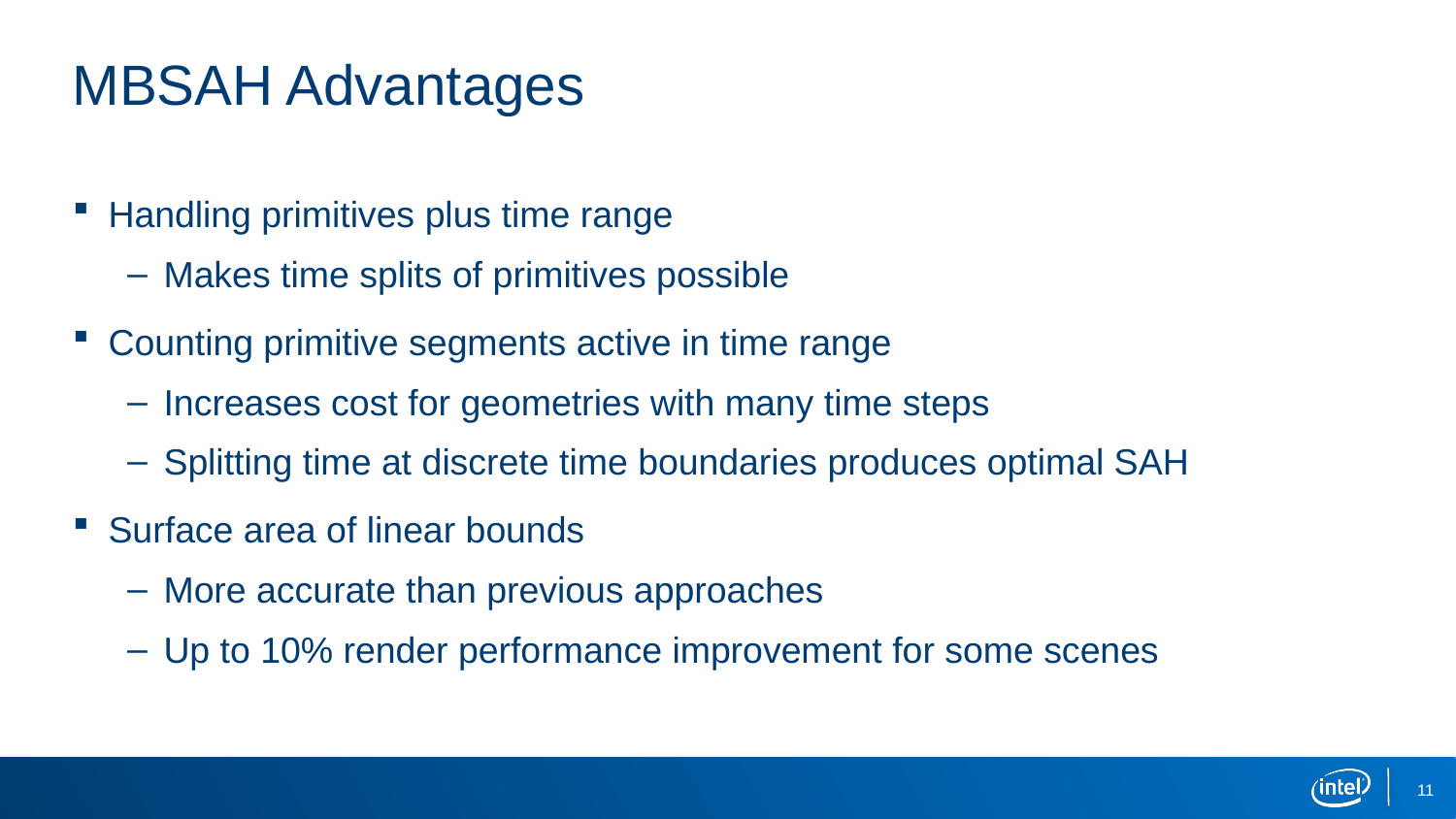

# MBSAH Advantages
Handling primitives plus time range
Makes time splits of primitives possible
Counting primitive segments active in time range
Increases cost for geometries with many time steps
Splitting time at discrete time boundaries produces optimal SAH
Surface area of linear bounds
More accurate than previous approaches
Up to 10% render performance improvement for some scenes
11